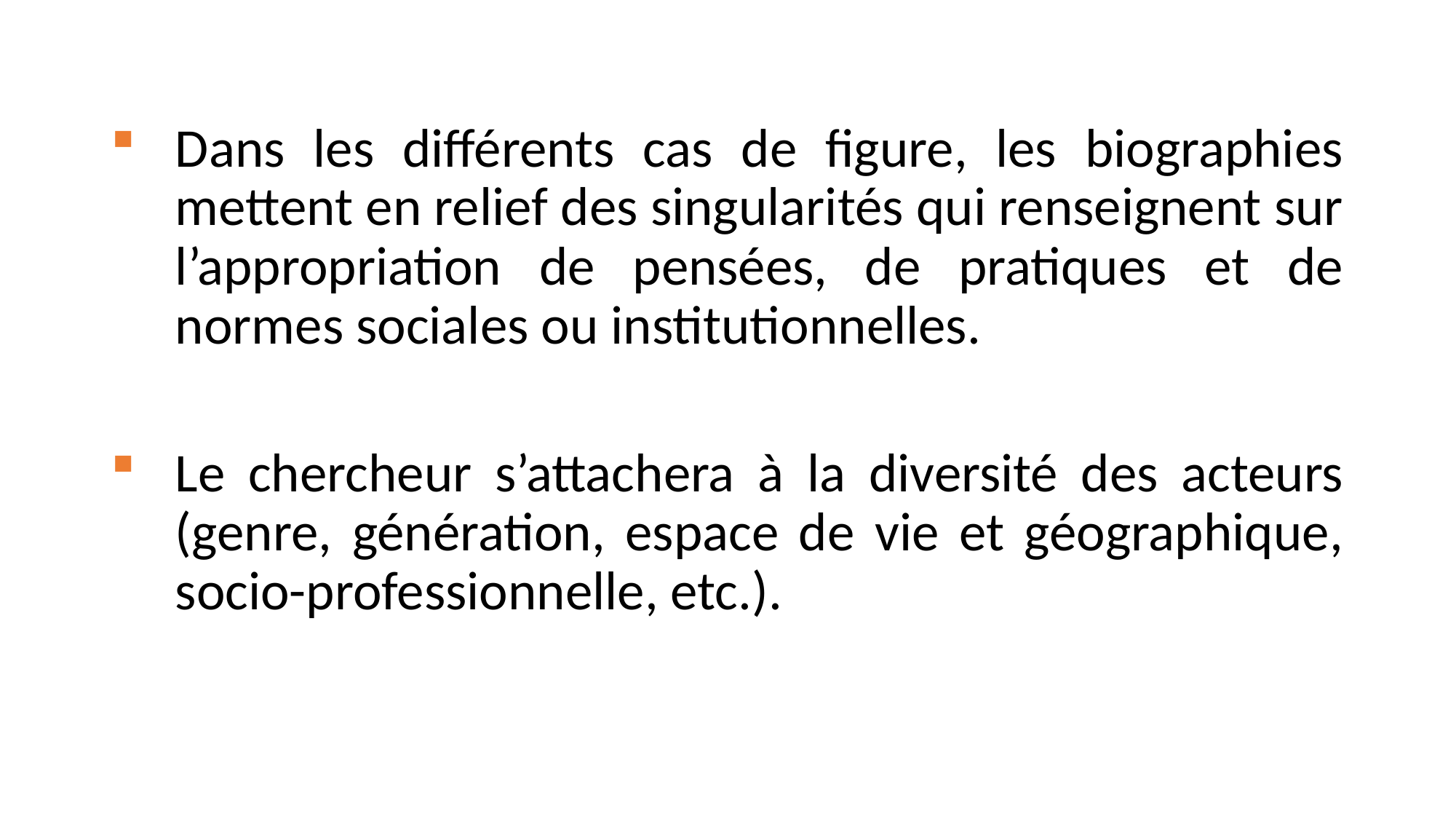

Dans les différents cas de figure, les biographies mettent en relief des singularités qui renseignent sur l’appropriation de pensées, de pratiques et de normes sociales ou institutionnelles.

Le chercheur s’attachera à la diversité des acteurs (genre, génération, espace de vie et géographique, socio-professionnelle, etc.).